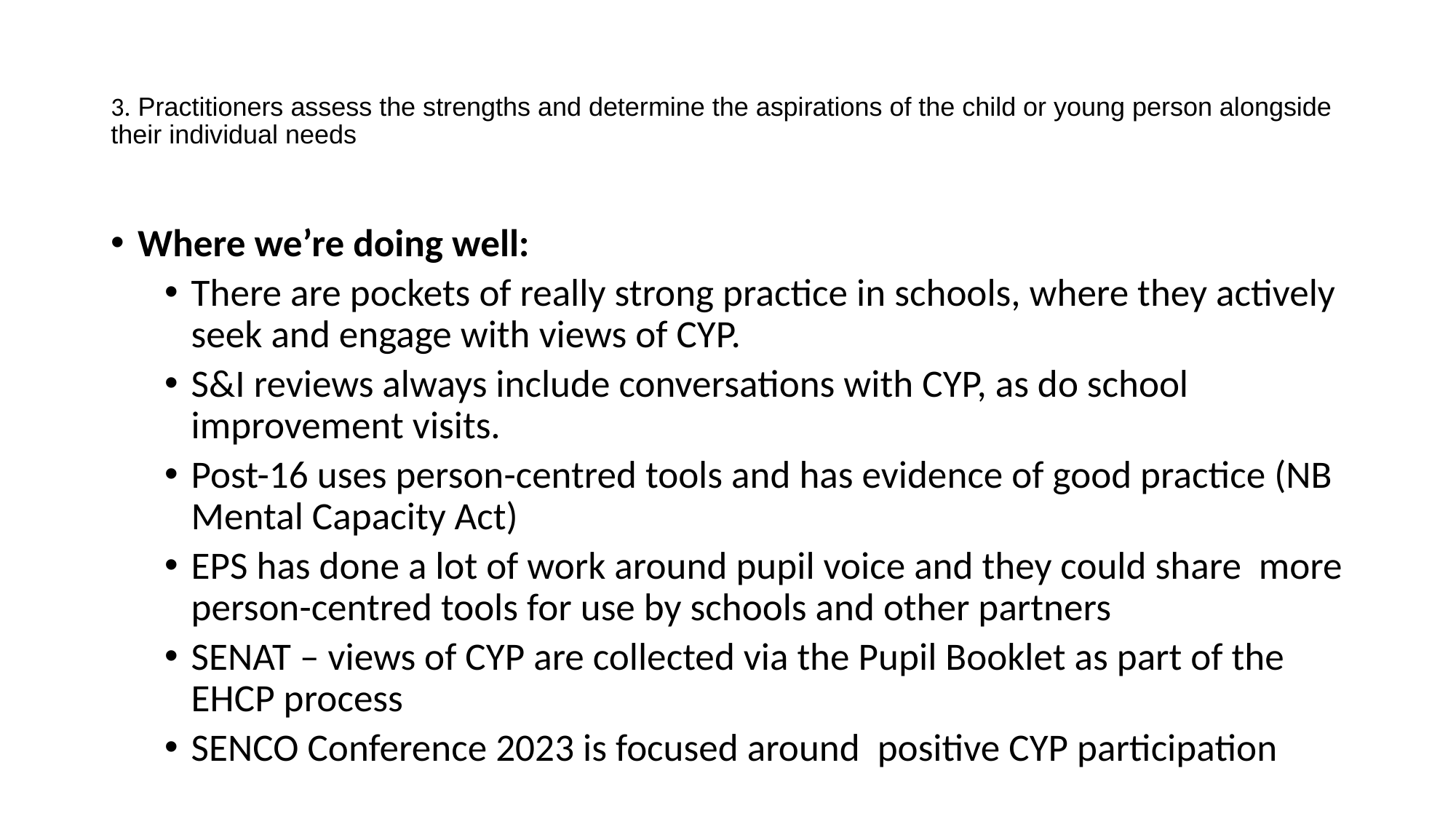

# 3. Practitioners assess the strengths and determine the aspirations of the child or young person alongside their individual needs
Where we’re doing well:
There are pockets of really strong practice in schools, where they actively seek and engage with views of CYP.
S&I reviews always include conversations with CYP, as do school improvement visits.
Post-16 uses person-centred tools and has evidence of good practice (NB Mental Capacity Act)
EPS has done a lot of work around pupil voice and they could share  more person-centred tools for use by schools and other partners
SENAT – views of CYP are collected via the Pupil Booklet as part of the EHCP process
SENCO Conference 2023 is focused around  positive CYP participation